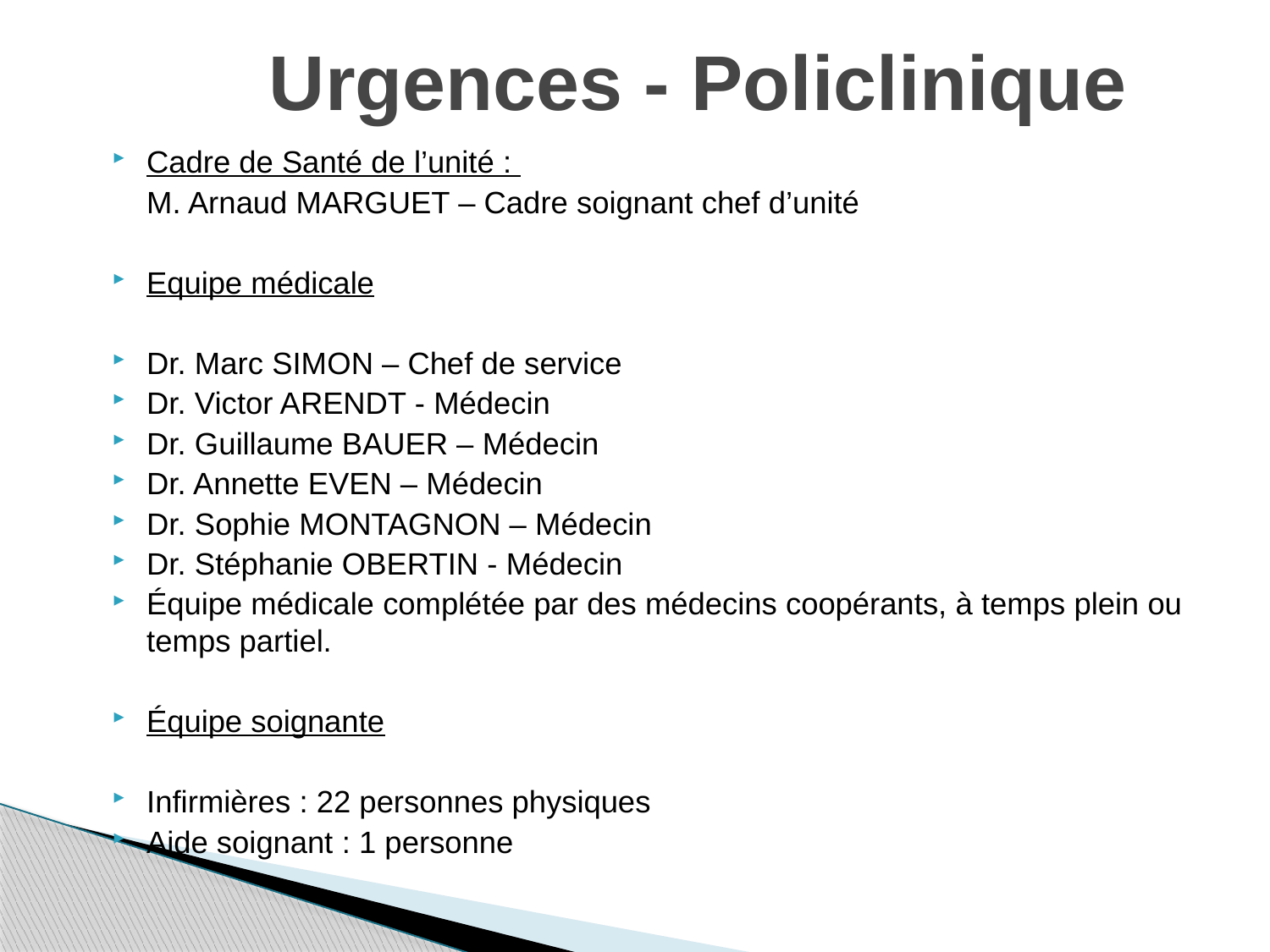

# Urgences - Policlinique
Cadre de Santé de l’unité :
	M. Arnaud MARGUET – Cadre soignant chef d’unité

Equipe médicale

Dr. Marc SIMON – Chef de service
Dr. Victor ARENDT - Médecin
Dr. Guillaume BAUER – Médecin
Dr. Annette EVEN – Médecin
Dr. Sophie MONTAGNON – Médecin
Dr. Stéphanie OBERTIN - Médecin
Équipe médicale complétée par des médecins coopérants, à temps plein ou temps partiel.

Équipe soignante

Infirmières : 22 personnes physiques
Aide soignant : 1 personne